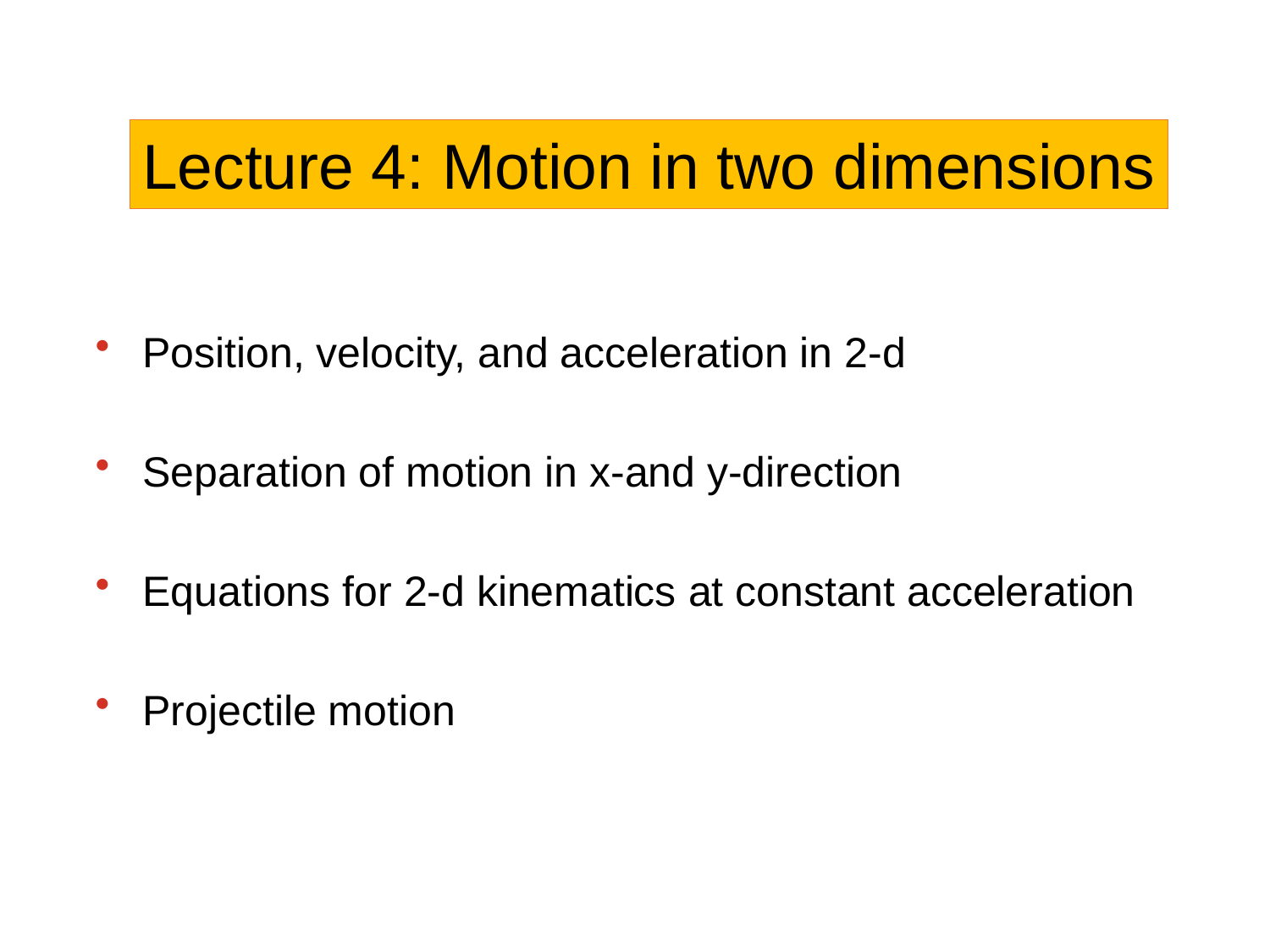

Lecture 4: Motion in two dimensions
Position, velocity, and acceleration in 2-d
Separation of motion in x-and y-direction
Equations for 2-d kinematics at constant acceleration
Projectile motion